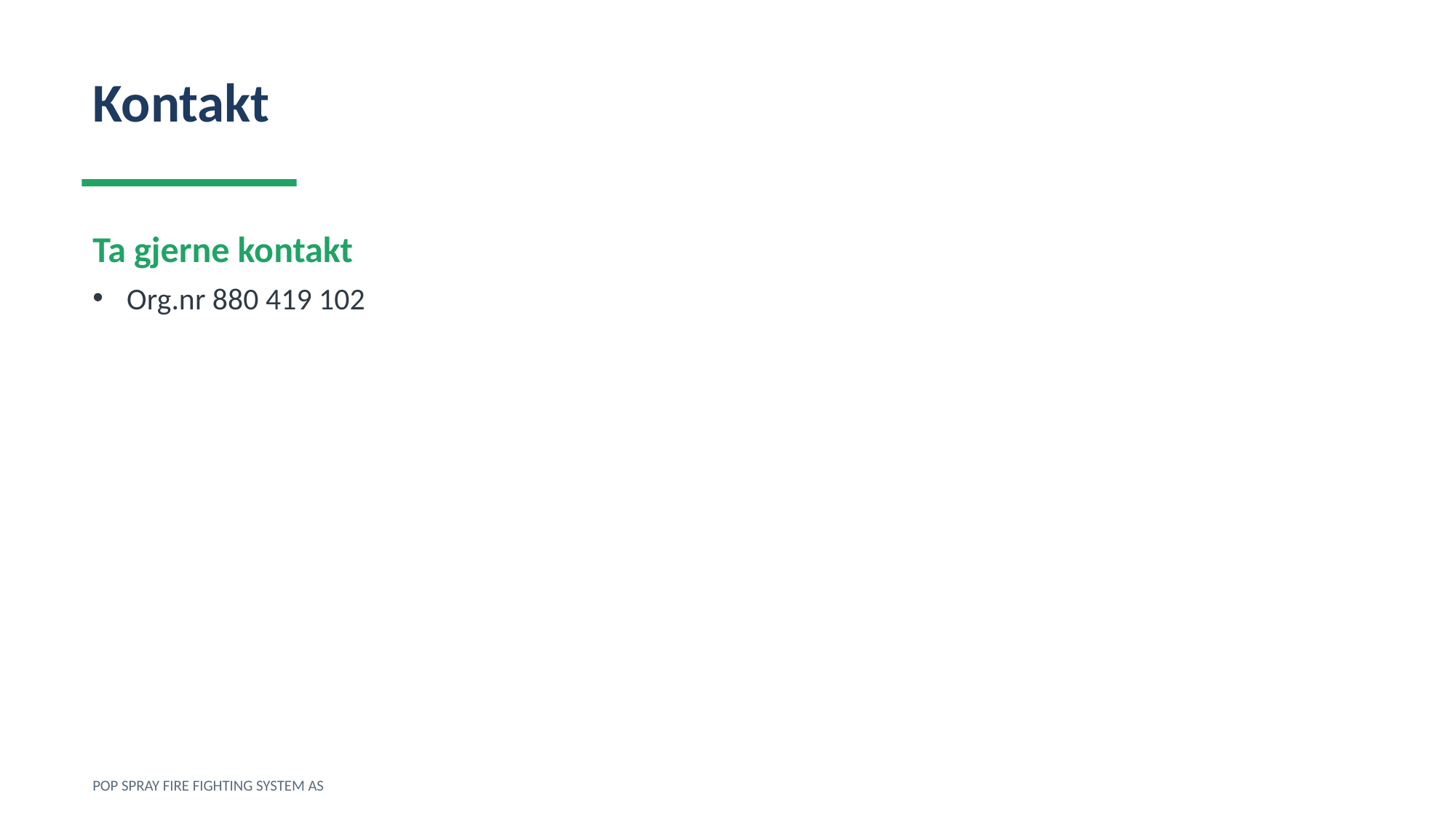

Kontakt

Ta gjerne kontakt
Org.nr 880 419 102
POP SPRAY FIRE FIGHTING SYSTEM AS